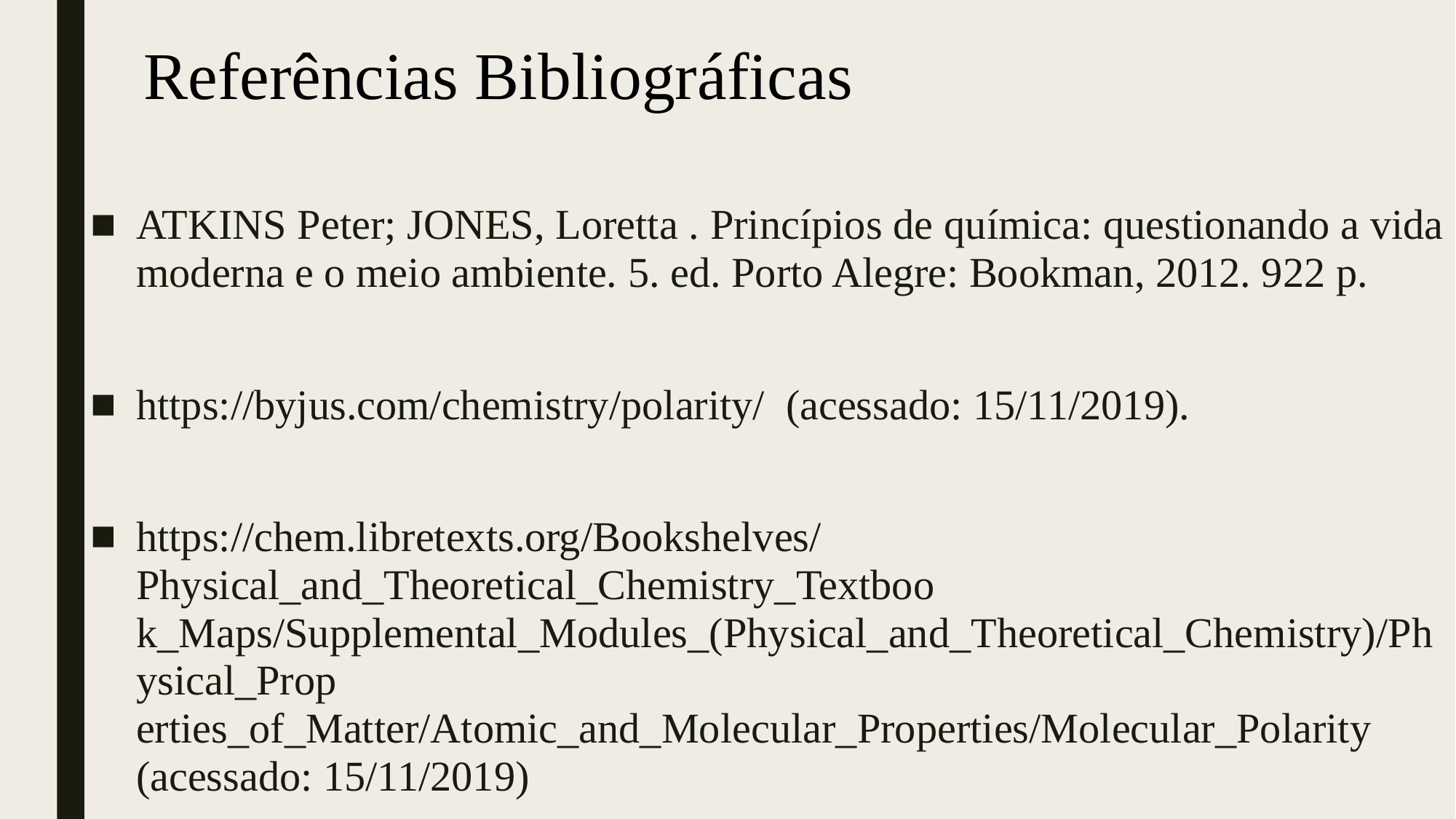

Referências Bibliográficas
ATKINS Peter; JONES, Loretta . Princípios de química: questionando a vida moderna e o meio ambiente. 5. ed. Porto Alegre: Bookman, 2012. 922 p.

https://byjus.com/chemistry/polarity/  (acessado: 15/11/2019).

https://chem.libretexts.org/Bookshelves/Physical_and_Theoretical_Chemistry_Textboo k_Maps/Supplemental_Modules_(Physical_and_Theoretical_Chemistry)/Physical_Prop erties_of_Matter/Atomic_and_Molecular_Properties/Molecular_Polarity (acessado: 15/11/2019)